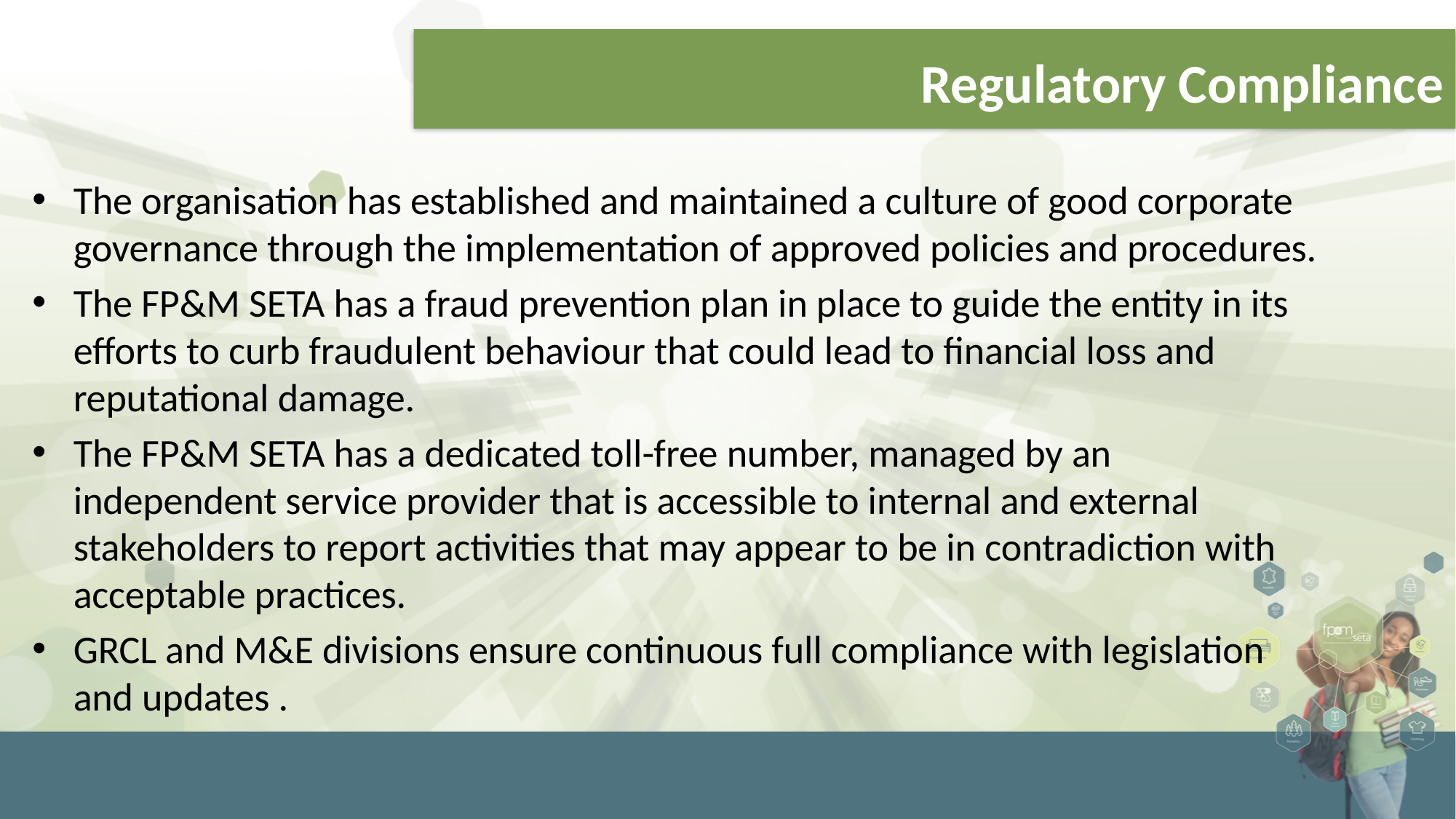

# Regulatory Compliance
The organisation has established and maintained a culture of good corporate governance through the implementation of approved policies and procedures.
The FP&M SETA has a fraud prevention plan in place to guide the entity in its efforts to curb fraudulent behaviour that could lead to financial loss and reputational damage.
The FP&M SETA has a dedicated toll-free number, managed by an independent service provider that is accessible to internal and external stakeholders to report activities that may appear to be in contradiction with acceptable practices.
GRCL and M&E divisions ensure continuous full compliance with legislation and updates .